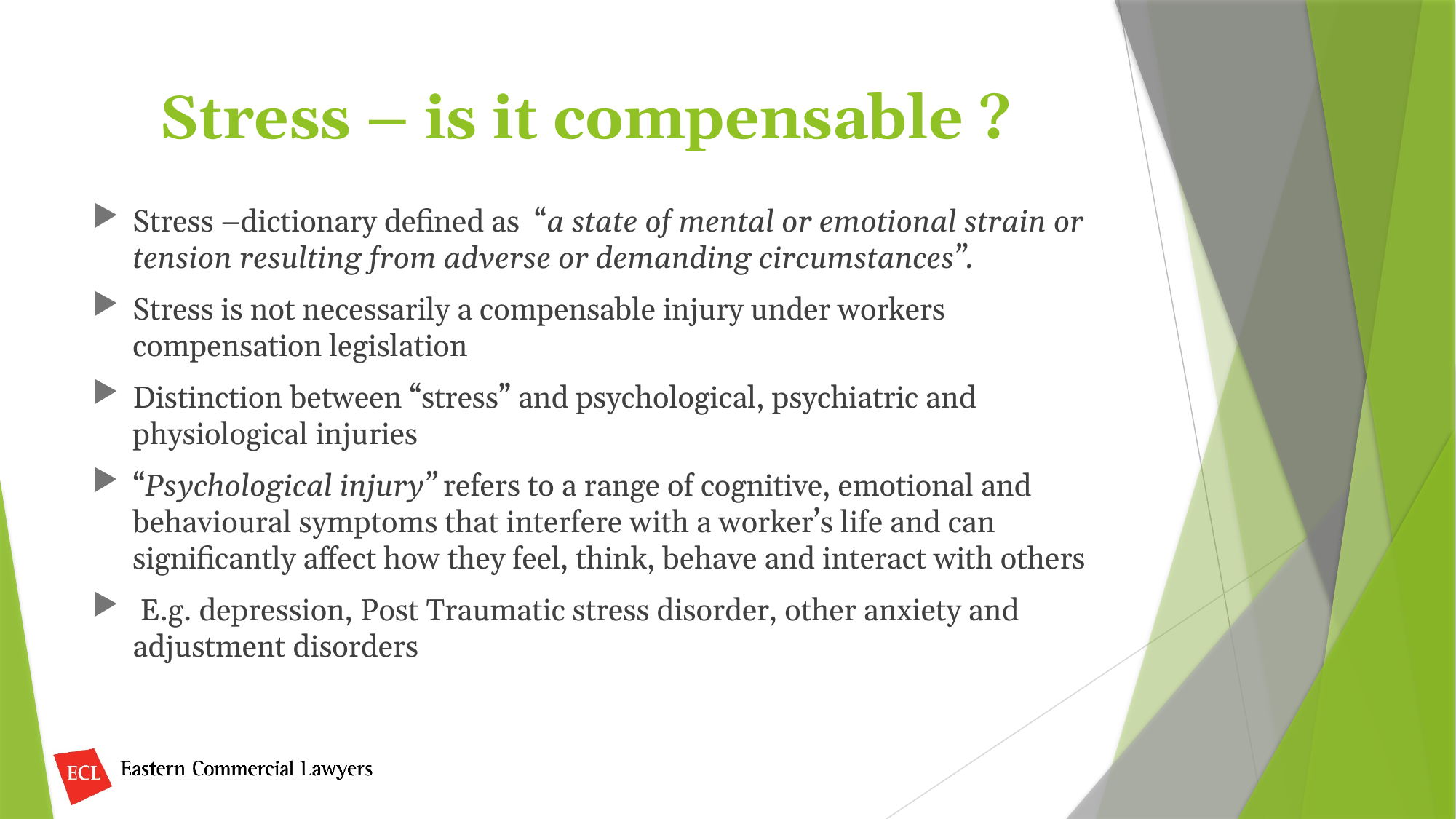

# Stress – is it compensable ?
Stress –dictionary defined as  “a state of mental or emotional strain or tension resulting from adverse or demanding circumstances”.
Stress is not necessarily a compensable injury under workers compensation legislation
Distinction between “stress” and psychological, psychiatric and physiological injuries
“Psychological injury” refers to a range of cognitive, emotional and behavioural symptoms that interfere with a worker’s life and can significantly affect how they feel, think, behave and interact with others
 E.g. depression, Post Traumatic stress disorder, other anxiety and adjustment disorders